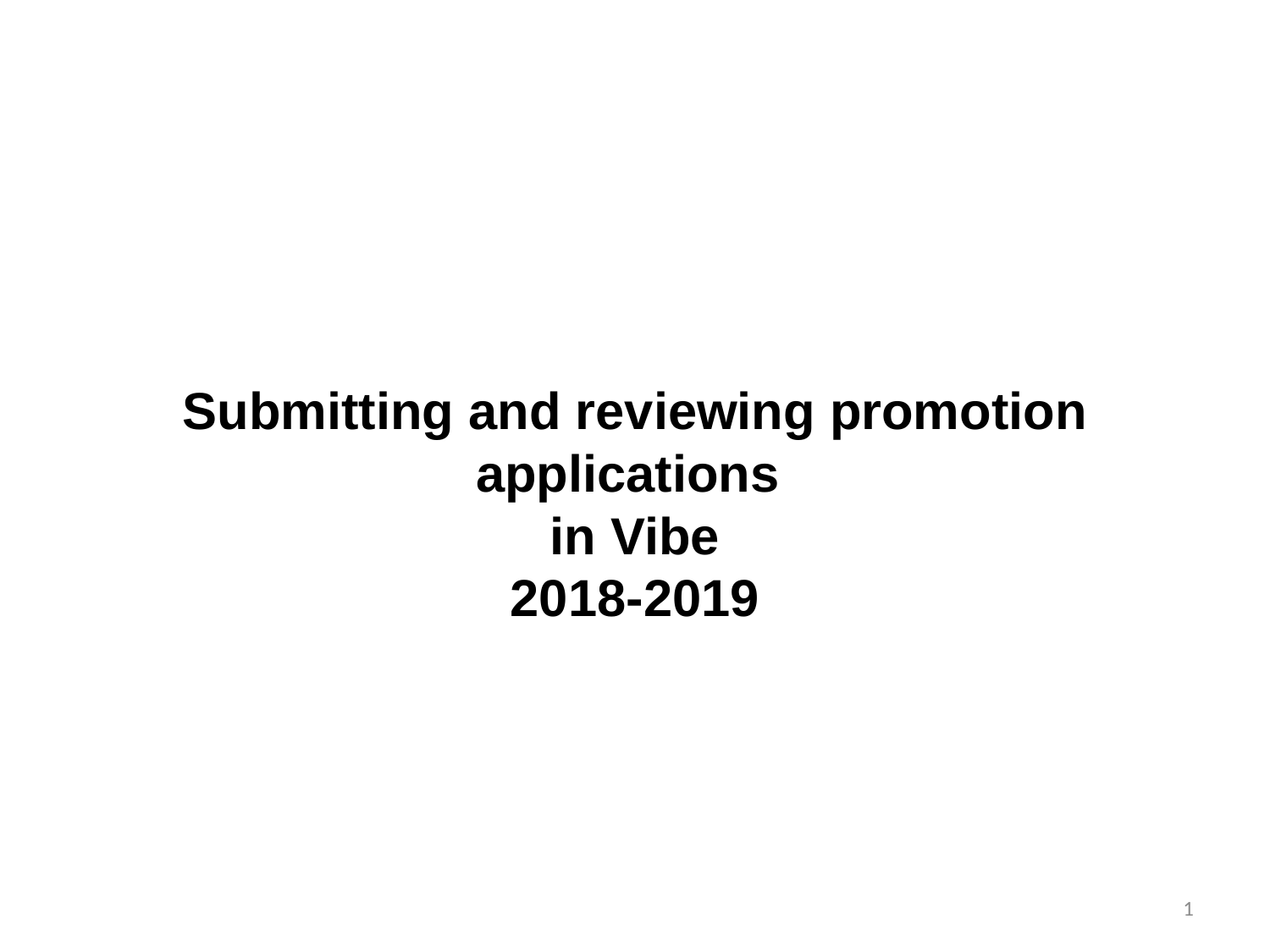

# Submitting and reviewing promotion applications in Vibe 2018-2019
1